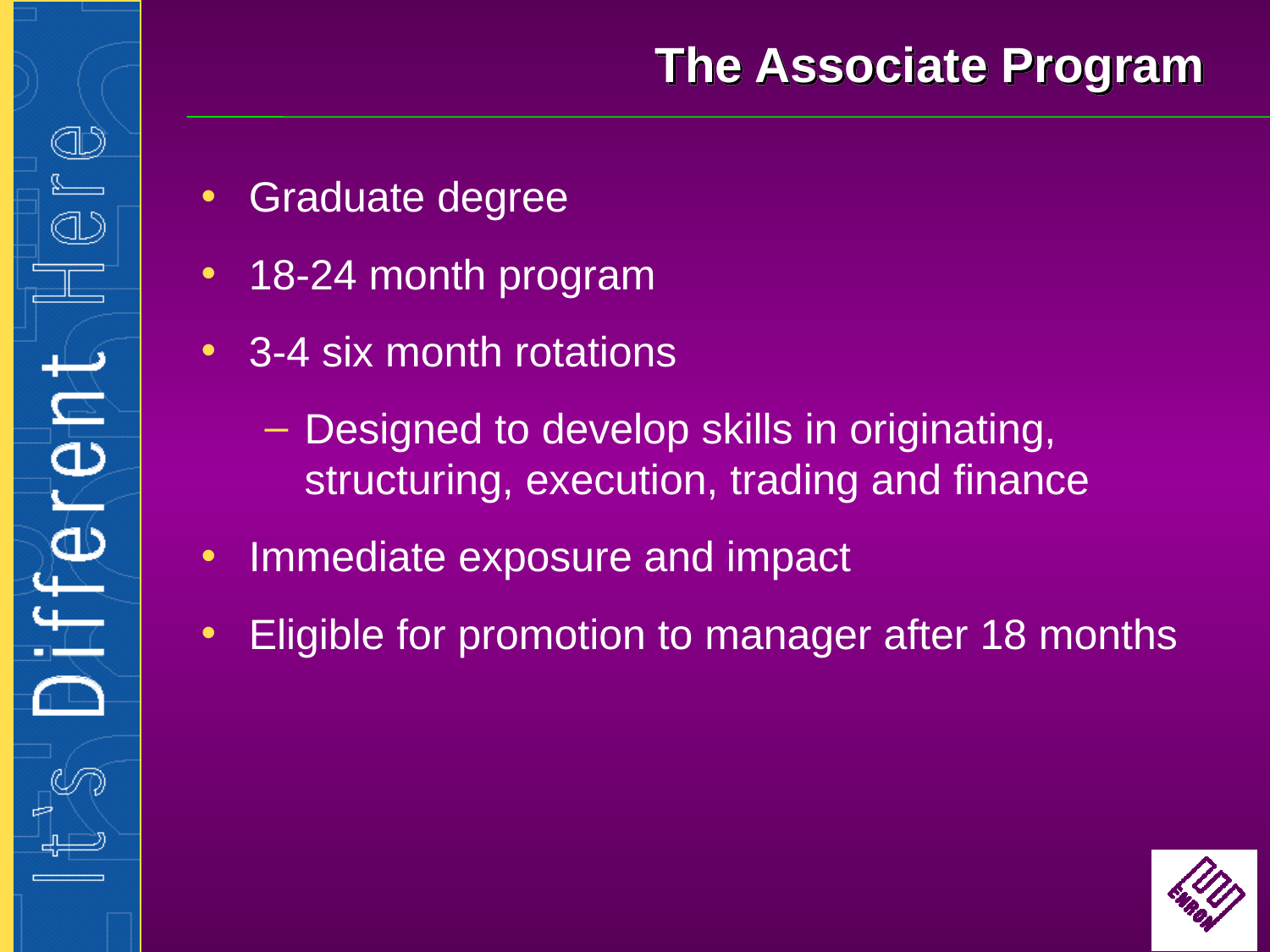

# The Associate Program
Graduate degree
18-24 month program
3-4 six month rotations
Designed to develop skills in originating, structuring, execution, trading and finance
Immediate exposure and impact
Eligible for promotion to manager after 18 months